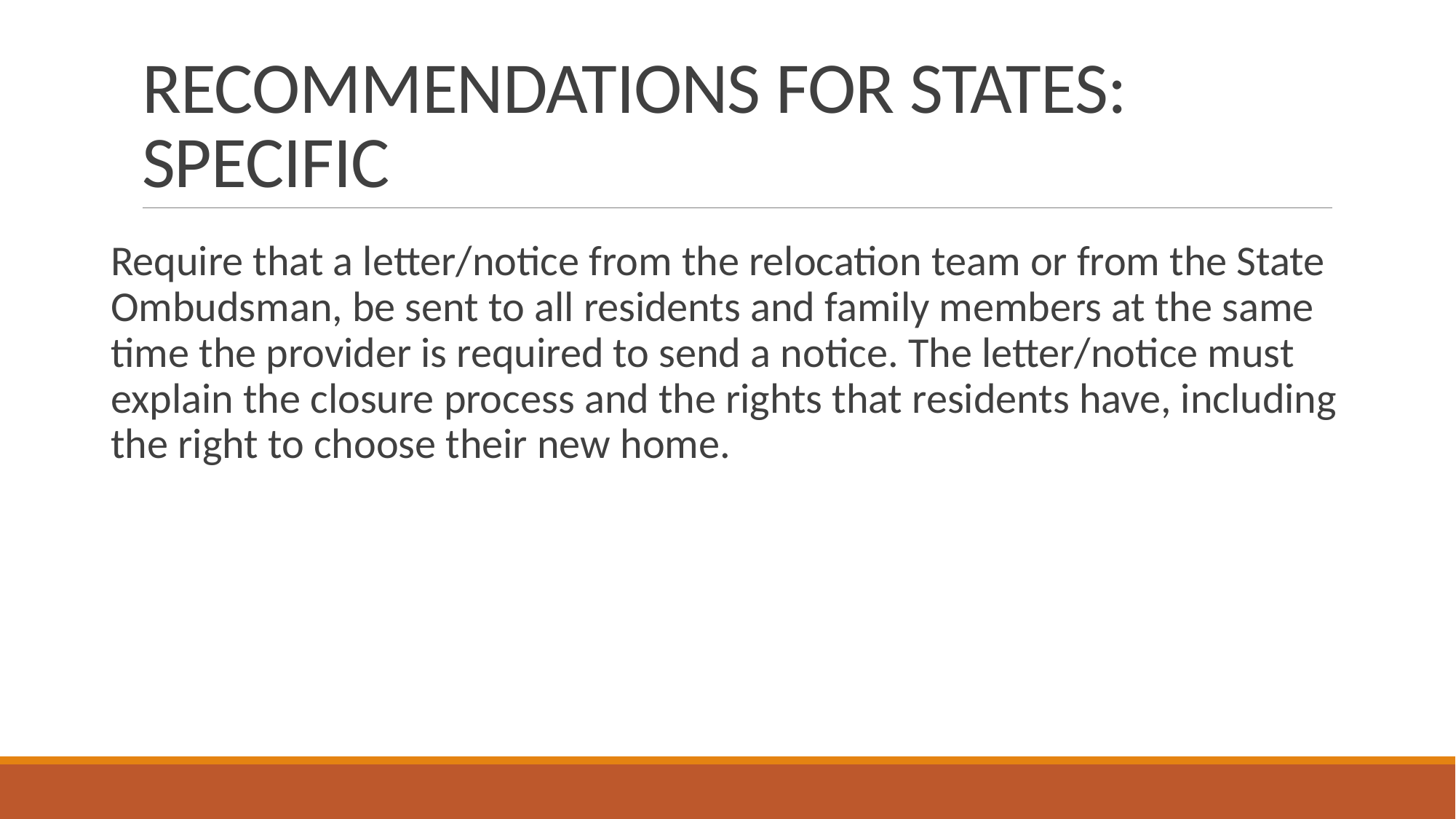

# RECOMMENDATIONS FOR STATES: SPECIFIC
Require that a letter/notice from the relocation team or from the State Ombudsman, be sent to all residents and family members at the same time the provider is required to send a notice. The letter/notice must explain the closure process and the rights that residents have, including the right to choose their new home.